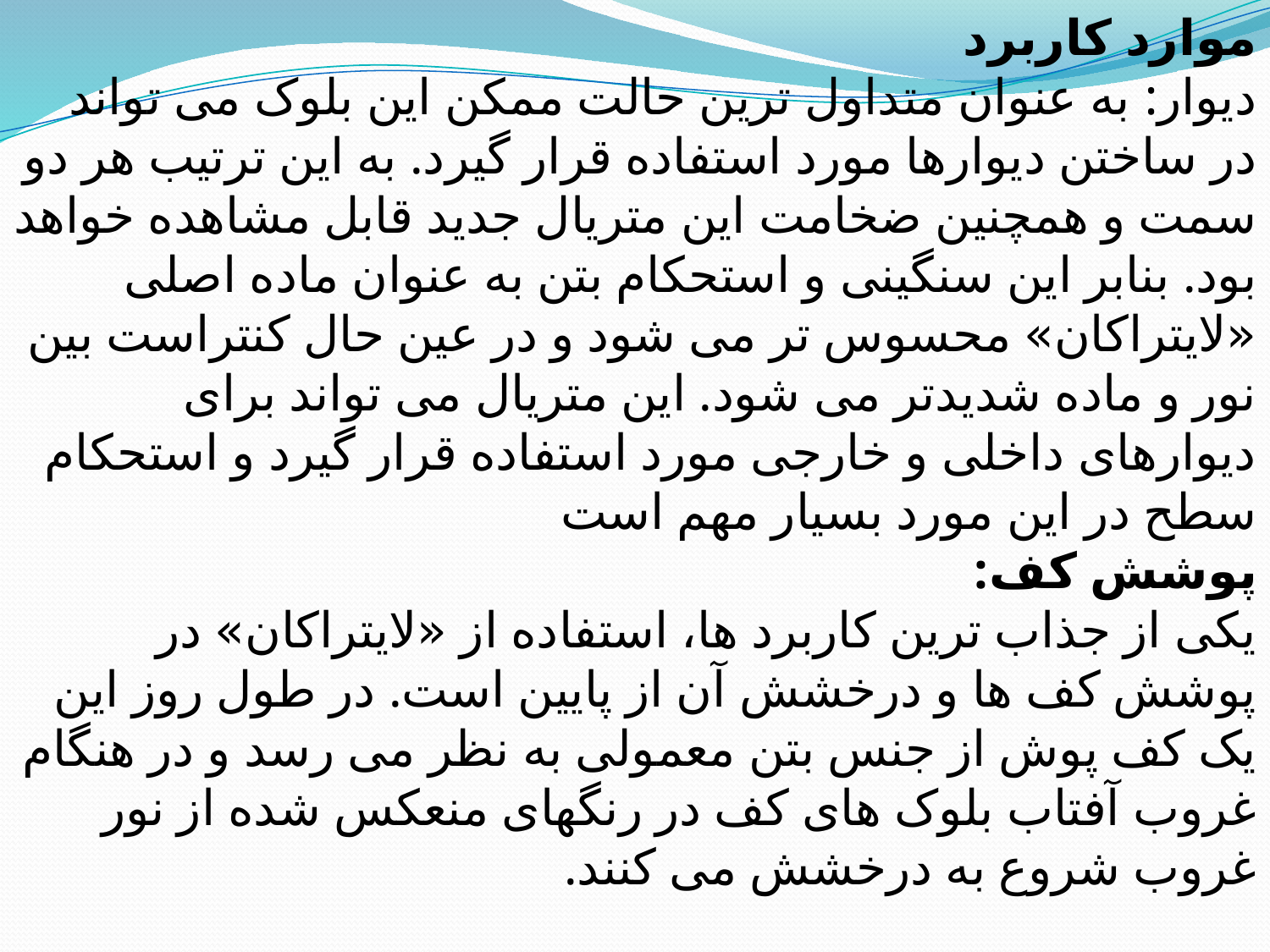

موارد کاربرد
دیوار: به عنوان متداول ترین حالت ممکن این بلوک می تواند در ساختن دیوارها مورد استفاده قرار گیرد. به این ترتیب هر دو سمت و همچنین ضخامت این متریال جدید قابل مشاهده خواهد بود. بنابر این سنگینی و استحکام بتن به عنوان ماده اصلی «لایتراکان» محسوس تر می شود و در عین حال کنتراست بین نور و ماده شدیدتر می شود. این متریال می تواند برای دیوارهای داخلی و خارجی مورد استفاده قرار گیرد و استحکام سطح در این مورد بسیار مهم است
پوشش کف:
یکی از جذاب ترین کاربرد ها، استفاده از «لایتراکان» در پوشش کف ها و درخشش آن از پایین است. در طول روز این یک کف پوش از جنس بتن معمولی به نظر می رسد و در هنگام غروب آفتاب بلوک های کف در رنگهای منعکس شده از نور غروب شروع به درخشش می کنند.